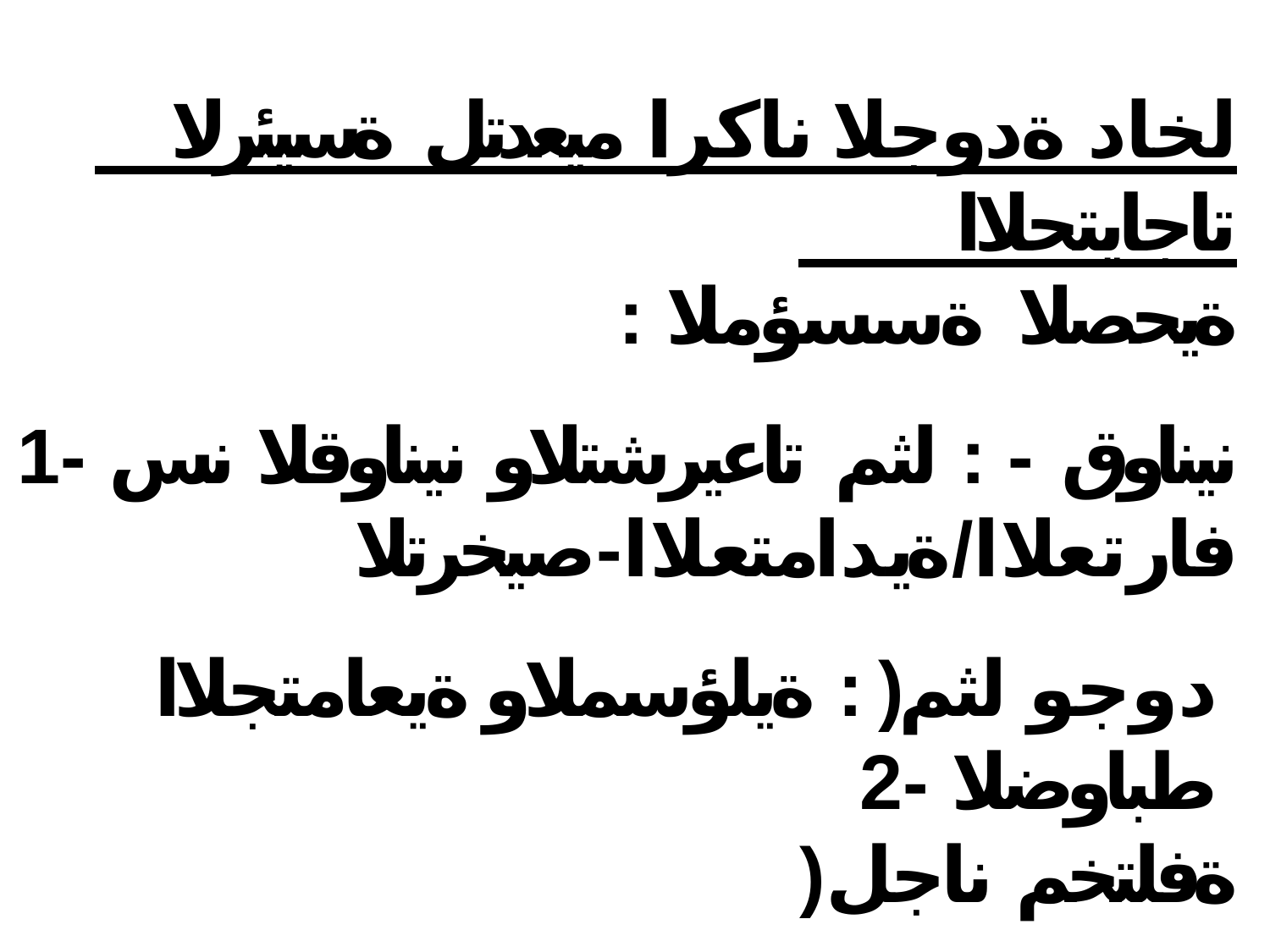

لخاد ةدوجلا ناكرا ميعدتل   ةسيئرلا  تاجايتحلاا
: ةيحصلا  ةسسؤملا
نيناوق   - : لثم  تاعيرشتلاو  نيناوقلا  نس -1
فارتعلاا/ةيدامتعلاا-صيخرتلا
دوجو لثم( : ةيلؤسملاو ةيعامتجلاا طباوضلا -2
)ةفلتخم ناجل
بناجلاب قلعتت هذهو : ةينهملا بادلاا -3  ضيرملل ةمدخلا ميدقت يف يكولس131 لا